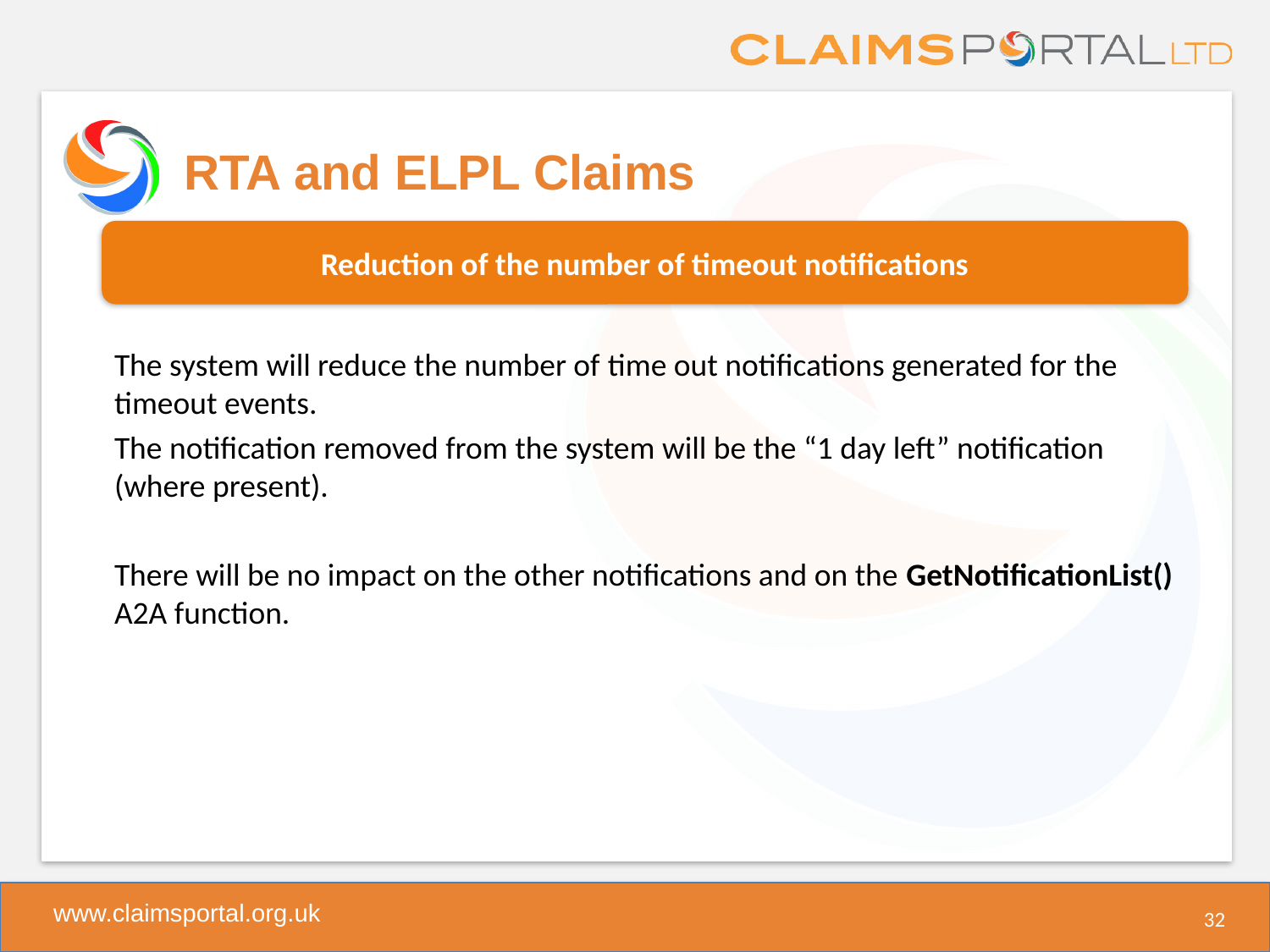

# RTA and ELPL Claims
Reduction of the number of timeout notifications
The system will reduce the number of time out notifications generated for the timeout events.
The notification removed from the system will be the “1 day left” notification (where present).

There will be no impact on the other notifications and on the GetNotificationList() A2A function.

32